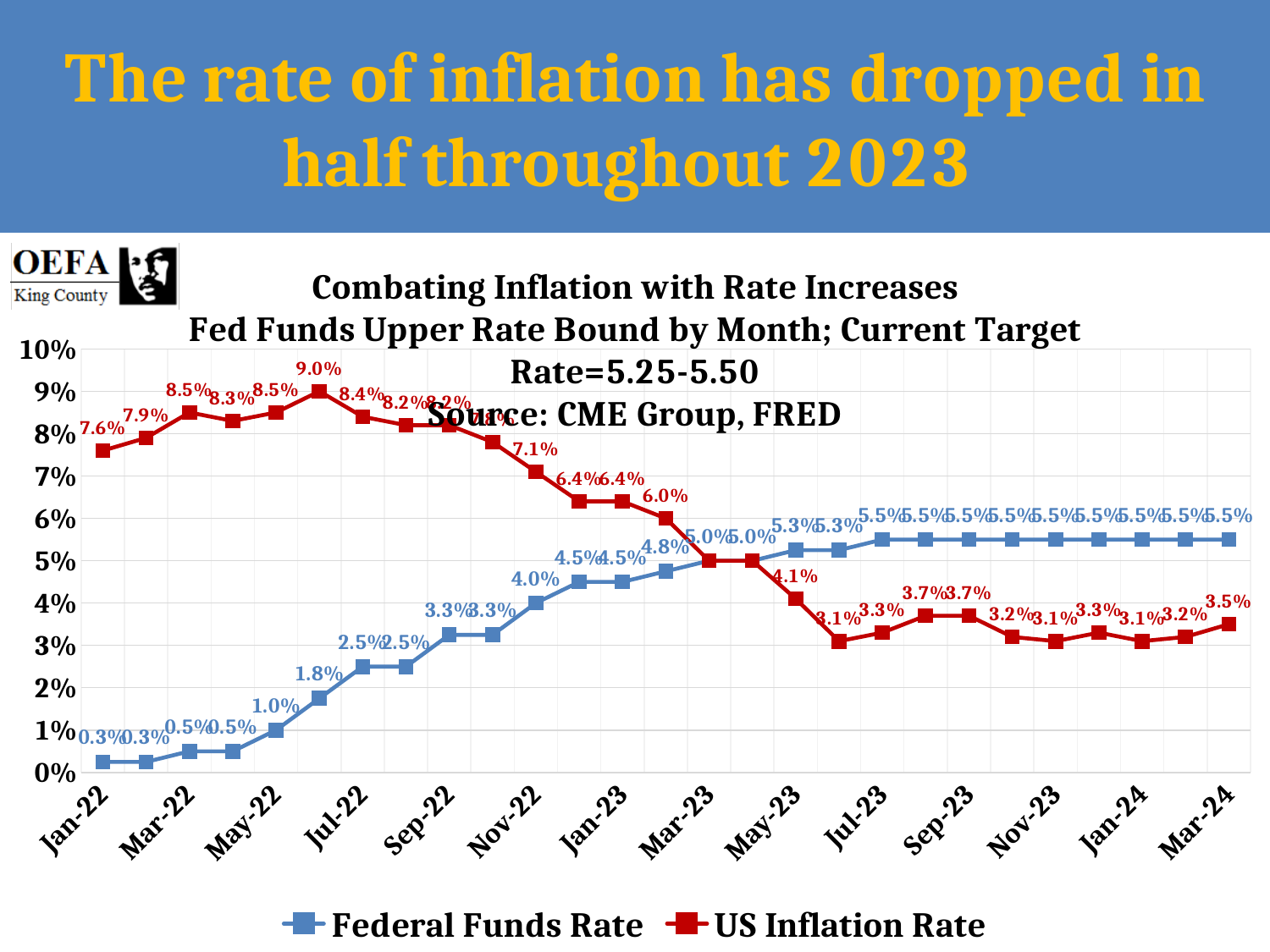

The rate of inflation has dropped in half throughout 2023

### Chart: Combating Inflation with Rate Increases
Fed Funds Upper Rate Bound by Month; Current Target Rate=5.25-5.50
Source: CME Group, FRED

| Category | Federal Funds Rate | US Inflation Rate |
|---|---|---|
| 44562 | 0.0025 | 0.076 |
| 44593 | 0.0025 | 0.079 |
| 44621 | 0.005 | 0.085 |
| 44652 | 0.005 | 0.083 |
| 44682 | 0.01 | 0.085 |
| 44713 | 0.0175 | 0.09 |
| 44743 | 0.025 | 0.084 |
| 44774 | 0.025 | 0.08199999999999999 |
| 44805 | 0.0325 | 0.08199999999999999 |
| 44835 | 0.0325 | 0.078 |
| 44866 | 0.04 | 0.071 |
| 44896 | 0.045 | 0.064 |
| 44927 | 0.045 | 0.064 |
| 44958 | 0.0475 | 0.06 |
| 44986 | 0.05 | 0.05 |
| 45017 | 0.05 | 0.05 |
| 45047 | 0.052500000000000005 | 0.040999999999999995 |
| 45078 | 0.052500000000000005 | 0.031 |
| 45108 | 0.055 | 0.033 |
| 45139 | 0.055 | 0.037000000000000005 |
| 45170 | 0.055 | 0.037000000000000005 |
| 45200 | 0.055 | 0.032 |
| 45231 | 0.055 | 0.031 |
| 45261 | 0.055 | 0.033 |
| 45292 | 0.055 | 0.031 |
| 45323 | 0.055 | 0.032 |
| 45352 | 0.055 | 0.035 |